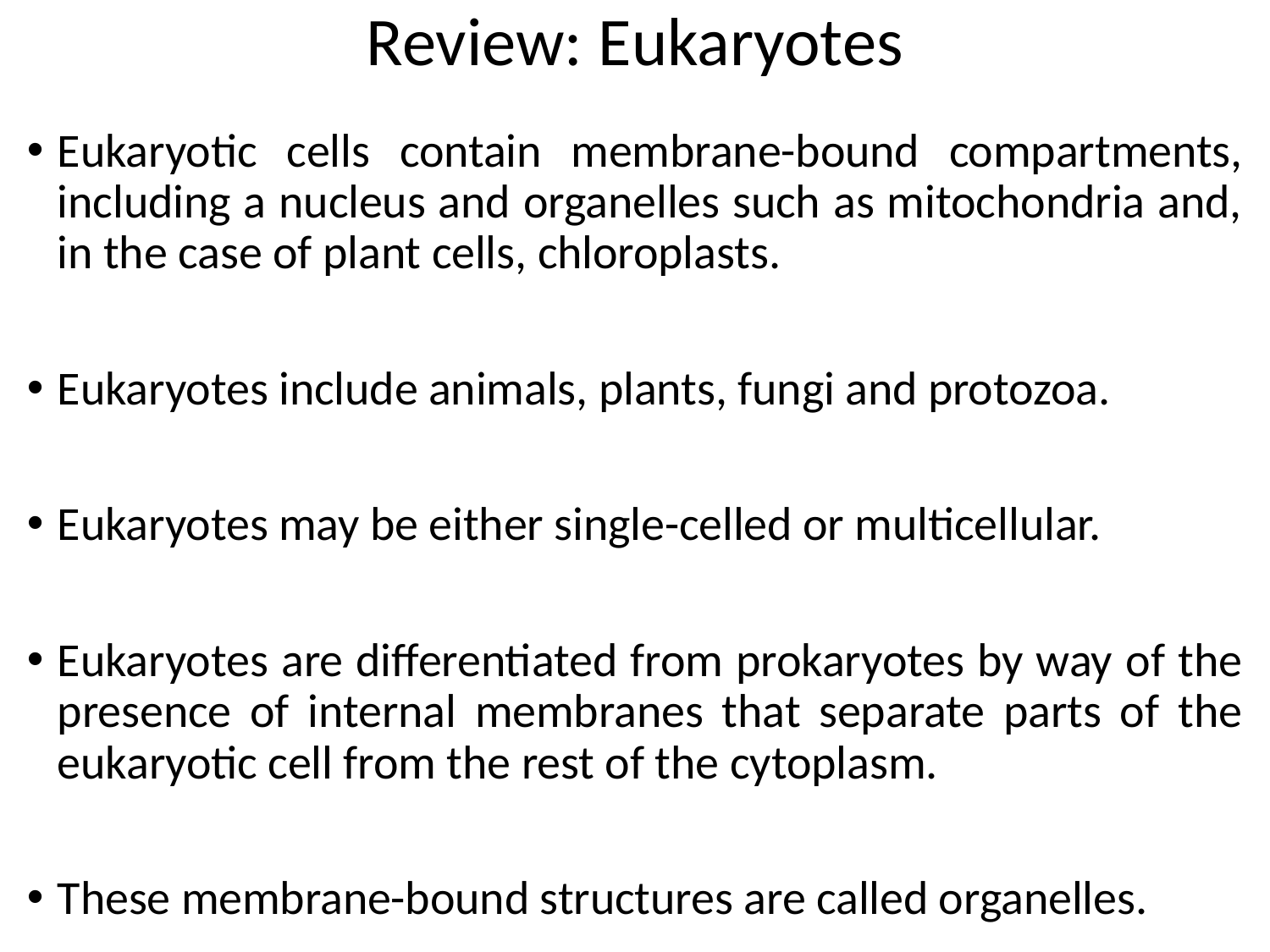

# Review: Eukaryotes
Eukaryotic cells contain membrane-bound compartments, including a nucleus and organelles such as mitochondria and, in the case of plant cells, chloroplasts.

Eukaryotes include animals, plants, fungi and protozoa.

Eukaryotes may be either single-celled or multicellular.

Eukaryotes are differentiated from prokaryotes by way of the presence of internal membranes that separate parts of the eukaryotic cell from the rest of the cytoplasm.

These membrane-bound structures are called organelles.